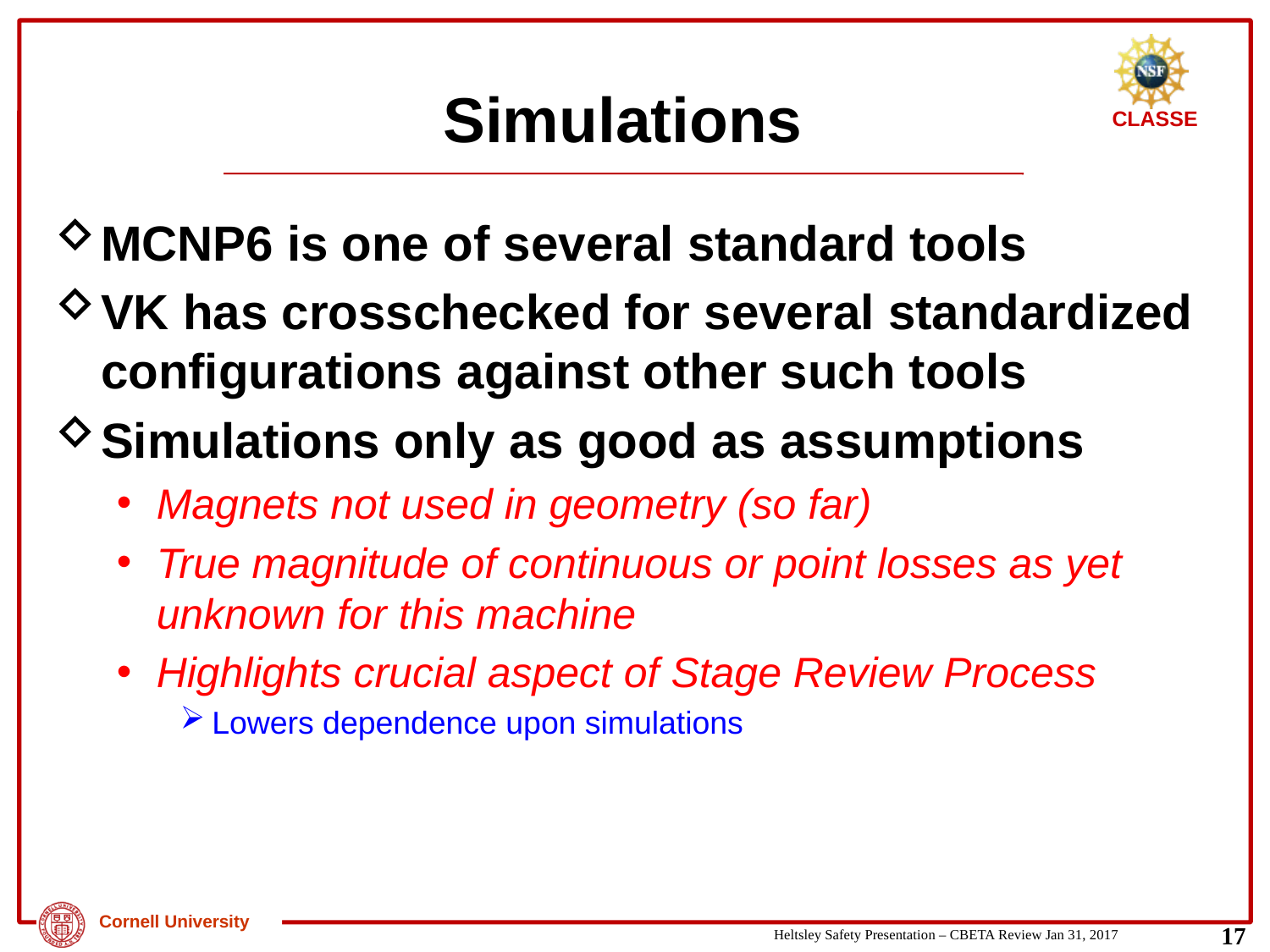

# Simulations
MCNP6 is one of several standard tools
VK has crosschecked for several standardized configurations against other such tools
Simulations only as good as assumptions
Magnets not used in geometry (so far)
True magnitude of continuous or point losses as yet unknown for this machine
Highlights crucial aspect of Stage Review Process
Lowers dependence upon simulations
17